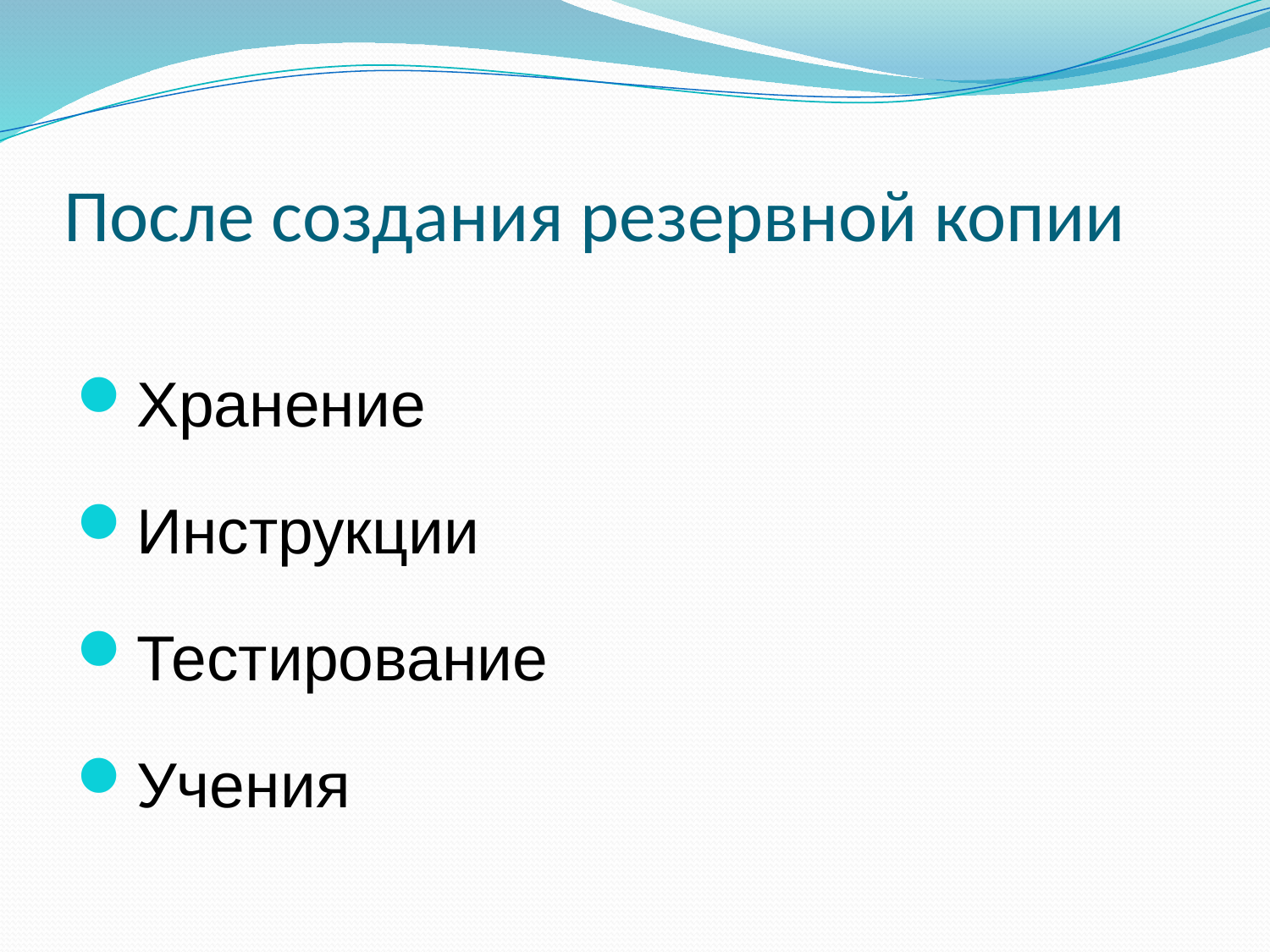

# После создания резервной копии
Хранение
Инструкции
Тестирование
Учения